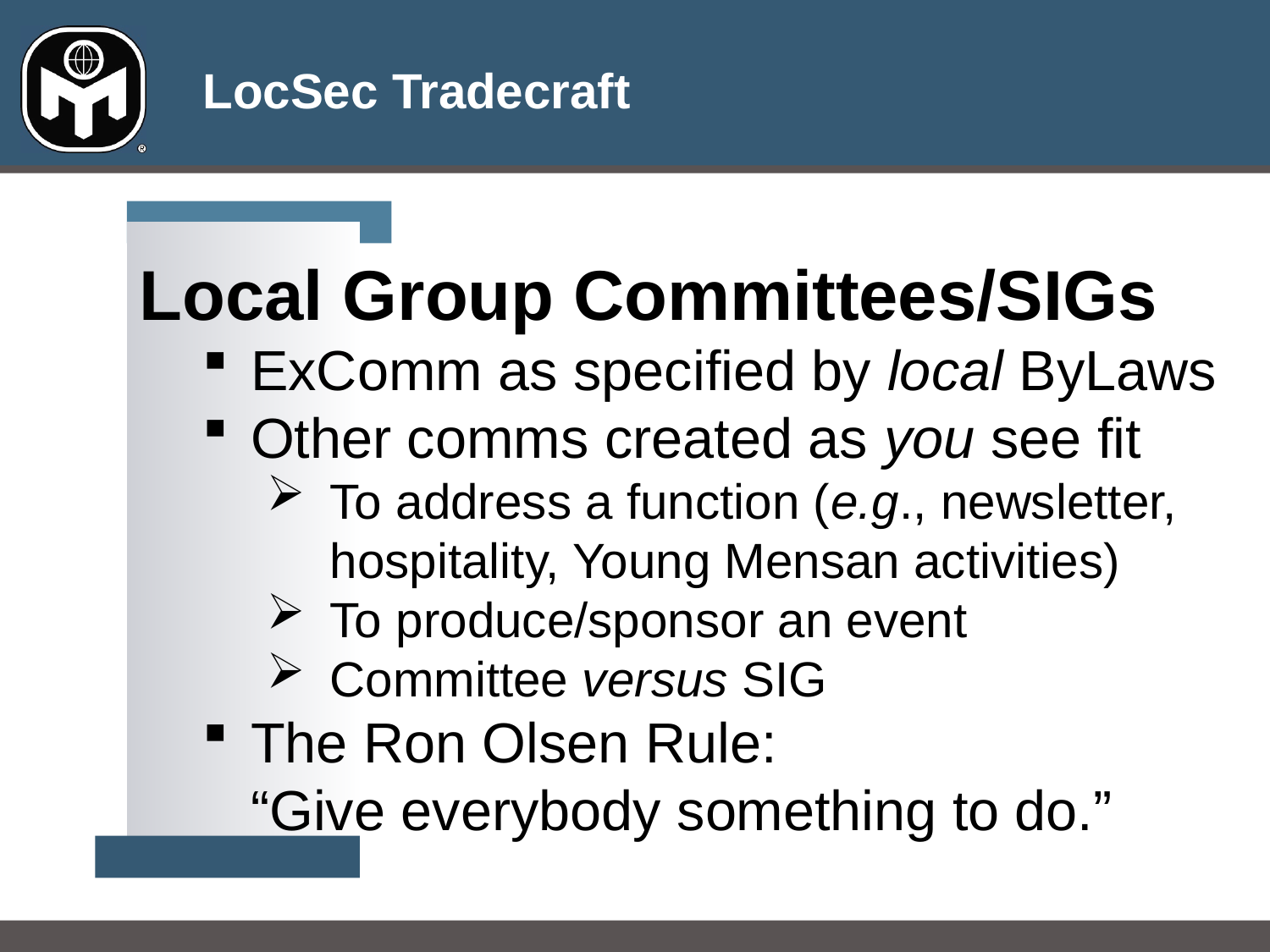

Local Group Committees/SIGs
ExComm as specified by local ByLaws
Other comms created as you see fit
To address a function (e.g., newsletter, hospitality, Young Mensan activities)
To produce/sponsor an event
Committee versus SIG
The Ron Olsen Rule: 			“Give everybody something to do.”